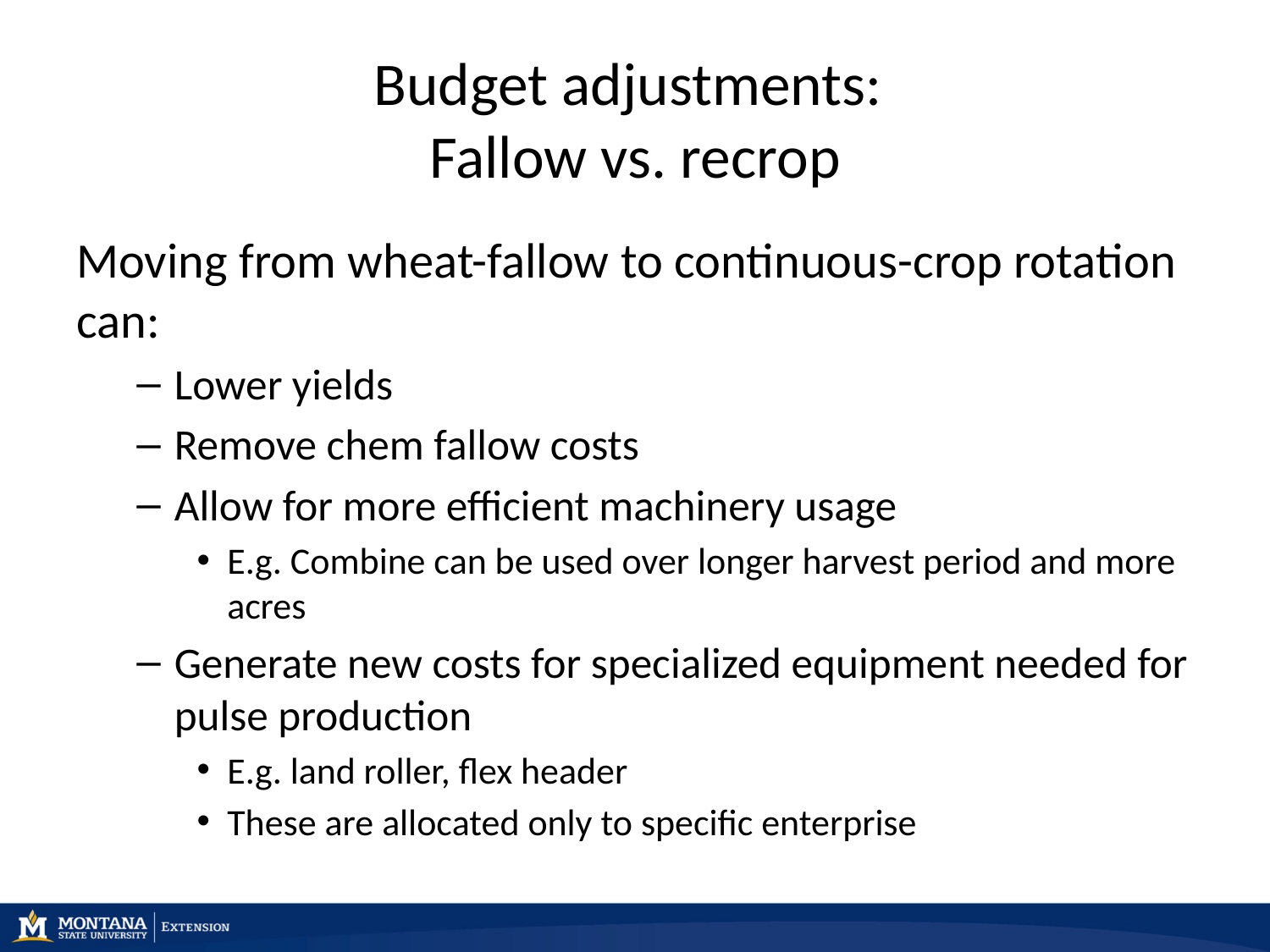

# Budget adjustments: Fallow vs. recrop
Moving from wheat-fallow to continuous-crop rotation can:
Lower yields
Remove chem fallow costs
Allow for more efficient machinery usage
E.g. Combine can be used over longer harvest period and more acres
Generate new costs for specialized equipment needed for pulse production
E.g. land roller, flex header
These are allocated only to specific enterprise